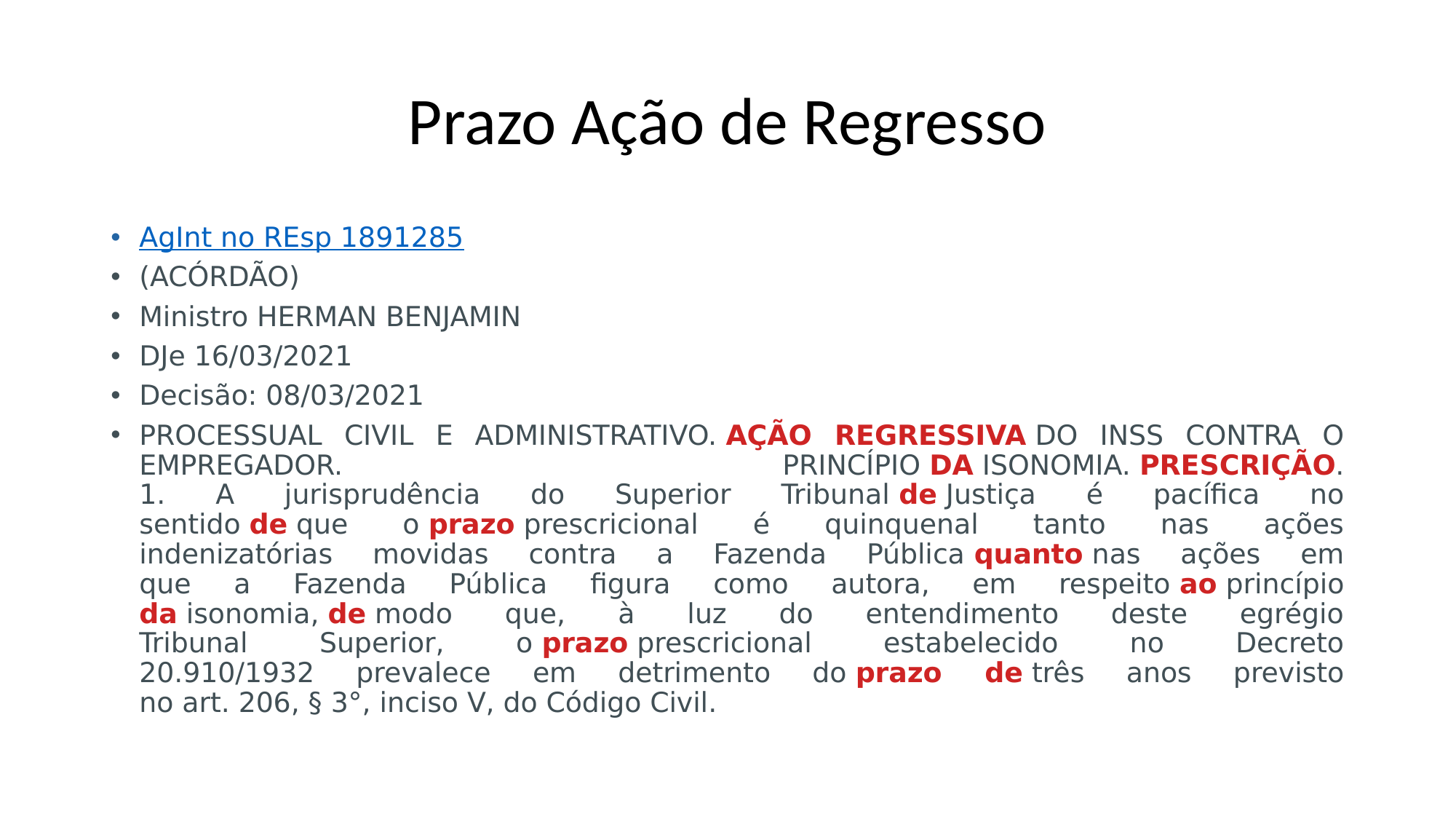

# Prazo Ação de Regresso
AgInt no REsp 1891285
(ACÓRDÃO)
Ministro HERMAN BENJAMIN
DJe 16/03/2021
Decisão: 08/03/2021
PROCESSUAL CIVIL E ADMINISTRATIVO. AÇÃO REGRESSIVA DO INSS CONTRA O
EMPREGADOR. PRINCÍPIO DA ISONOMIA. PRESCRIÇÃO.
1. A jurisprudência do Superior Tribunal de Justiça é pacífica no
sentido de que o prazo prescricional é quinquenal tanto nas ações
indenizatórias movidas contra a Fazenda Pública quanto nas ações em
que a Fazenda Pública figura como autora, em respeito ao princípio
da isonomia, de modo que, à luz do entendimento deste egrégio
Tribunal Superior, o prazo prescricional estabelecido no Decreto
20.910/1932 prevalece em detrimento do prazo de três anos previsto
no art. 206, § 3°, inciso V, do Código Civil.